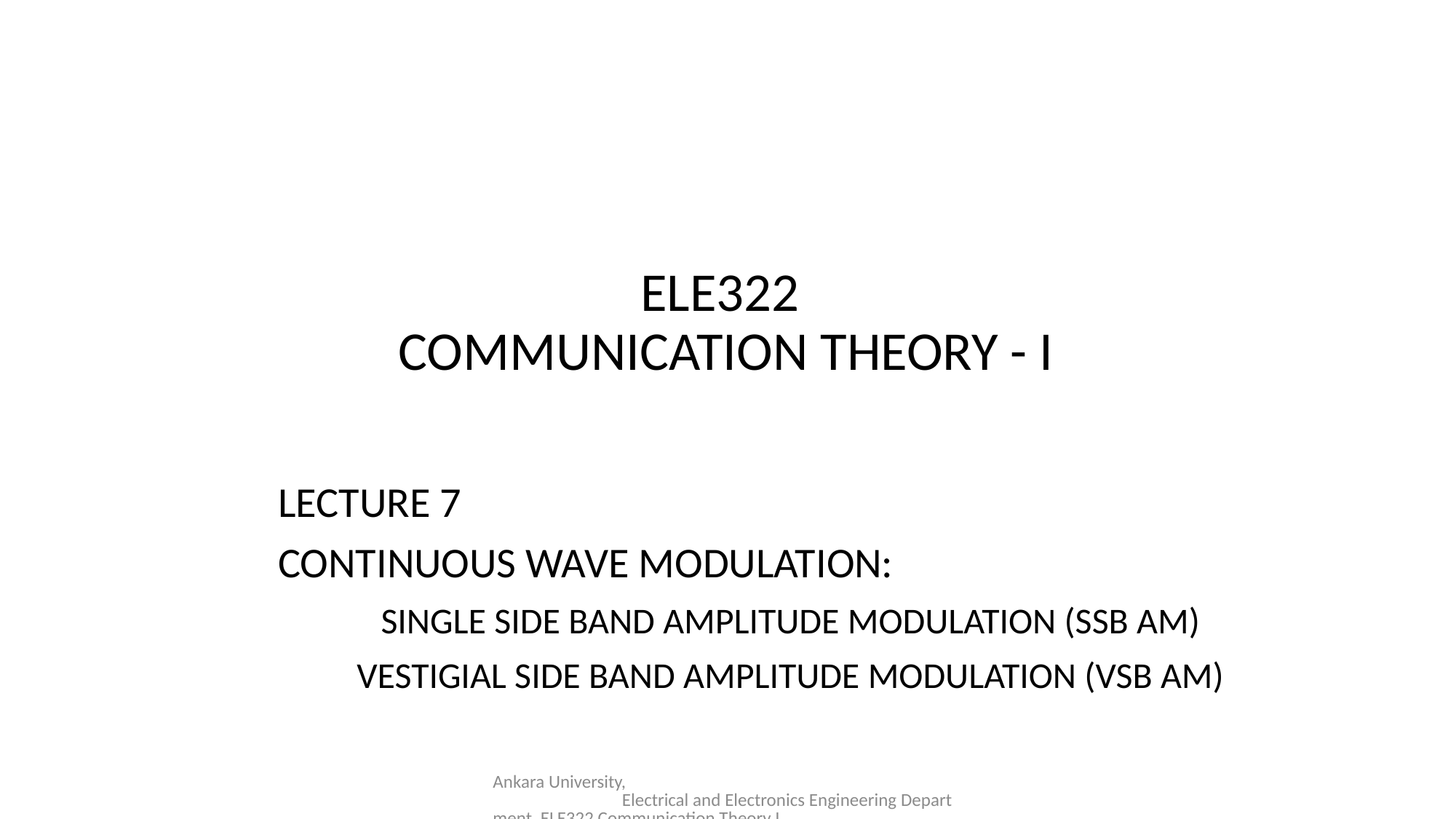

# ELE322 COMMUNICATION THEORY - I
LECTURE 7
CONTINUOUS WAVE MODULATION:
SINGLE SIDE BAND AMPLITUDE MODULATION (SSB AM)
VESTIGIAL SIDE BAND AMPLITUDE MODULATION (VSB AM)
Ankara University,                                                                                                               Electrical and Electronics Engineering Department, ELE322 Communication Theory I